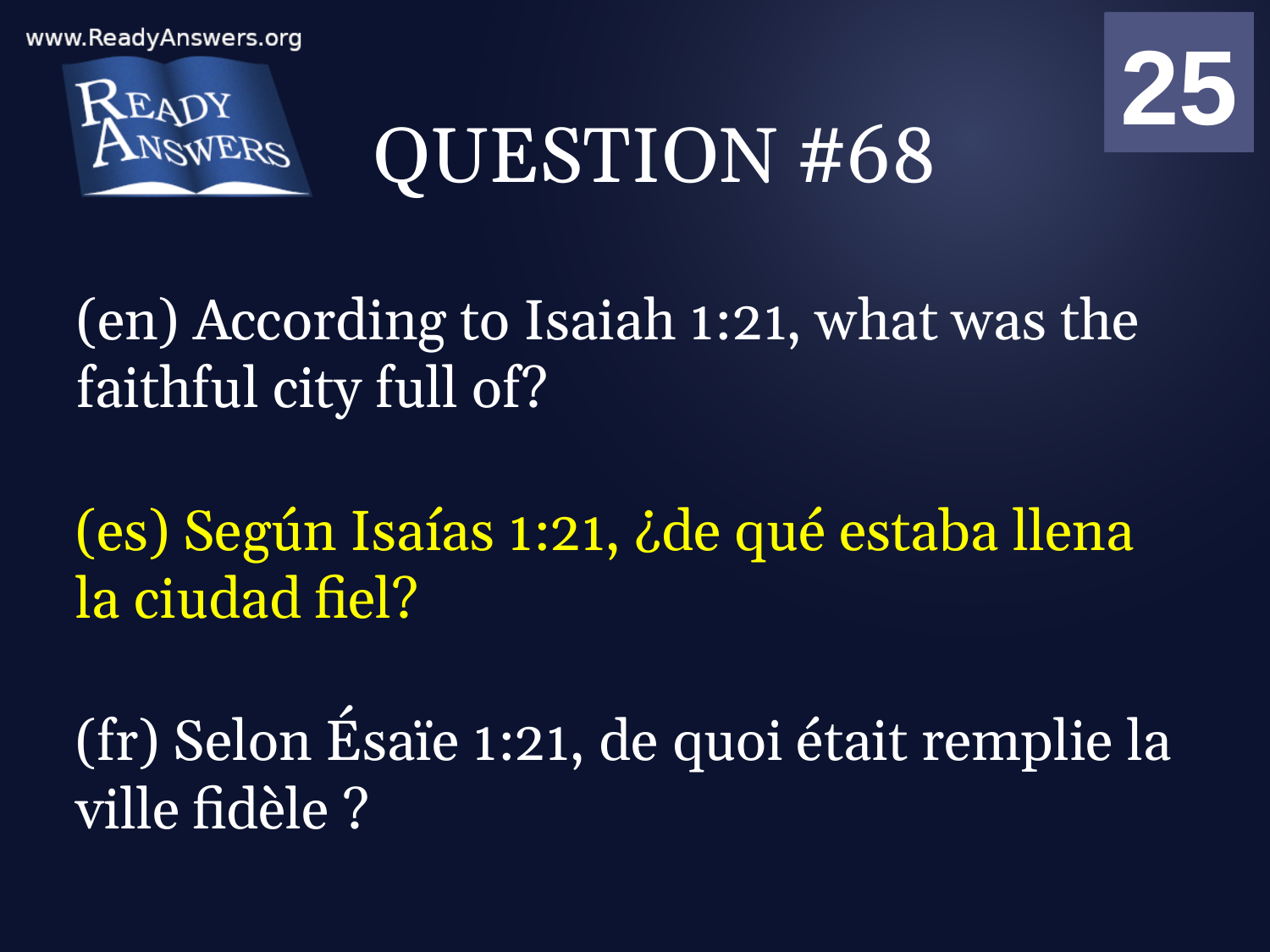

01
02
03
04
05
06
07
08
09
10
11
12
13
14
15
16
17
18
19
20
21
22
23
24
25
00
# QUESTION #68
(en) According to Isaiah 1:21, what was the faithful city full of?
(es) Según Isaías 1:21, ¿de qué estaba llena la ciudad fiel?
(fr) Selon Ésaïe 1:21, de quoi était remplie la ville fidèle ?